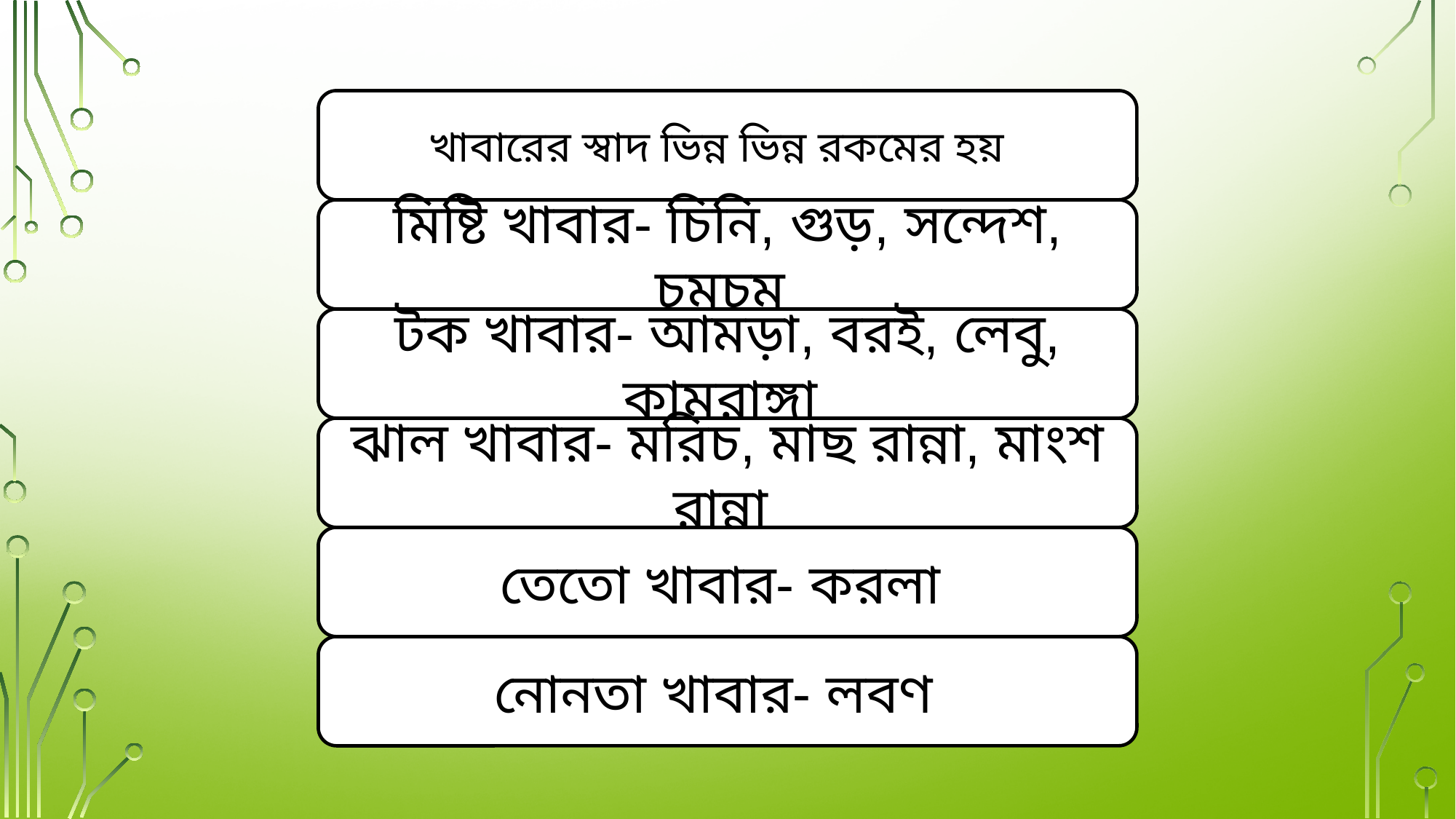

খাবারের স্বাদ ভিন্ন ভিন্ন রকমের হয়
মিষ্টি খাবার- চিনি, গুড়, সন্দেশ, চমচম
টক খাবার- আমড়া, বরই, লেবু, কামরাঙ্গা
ঝাল খাবার- মরিচ, মাছ রান্না, মাংশ রান্না
তেতো খাবার- করলা
নোনতা খাবার- লবণ